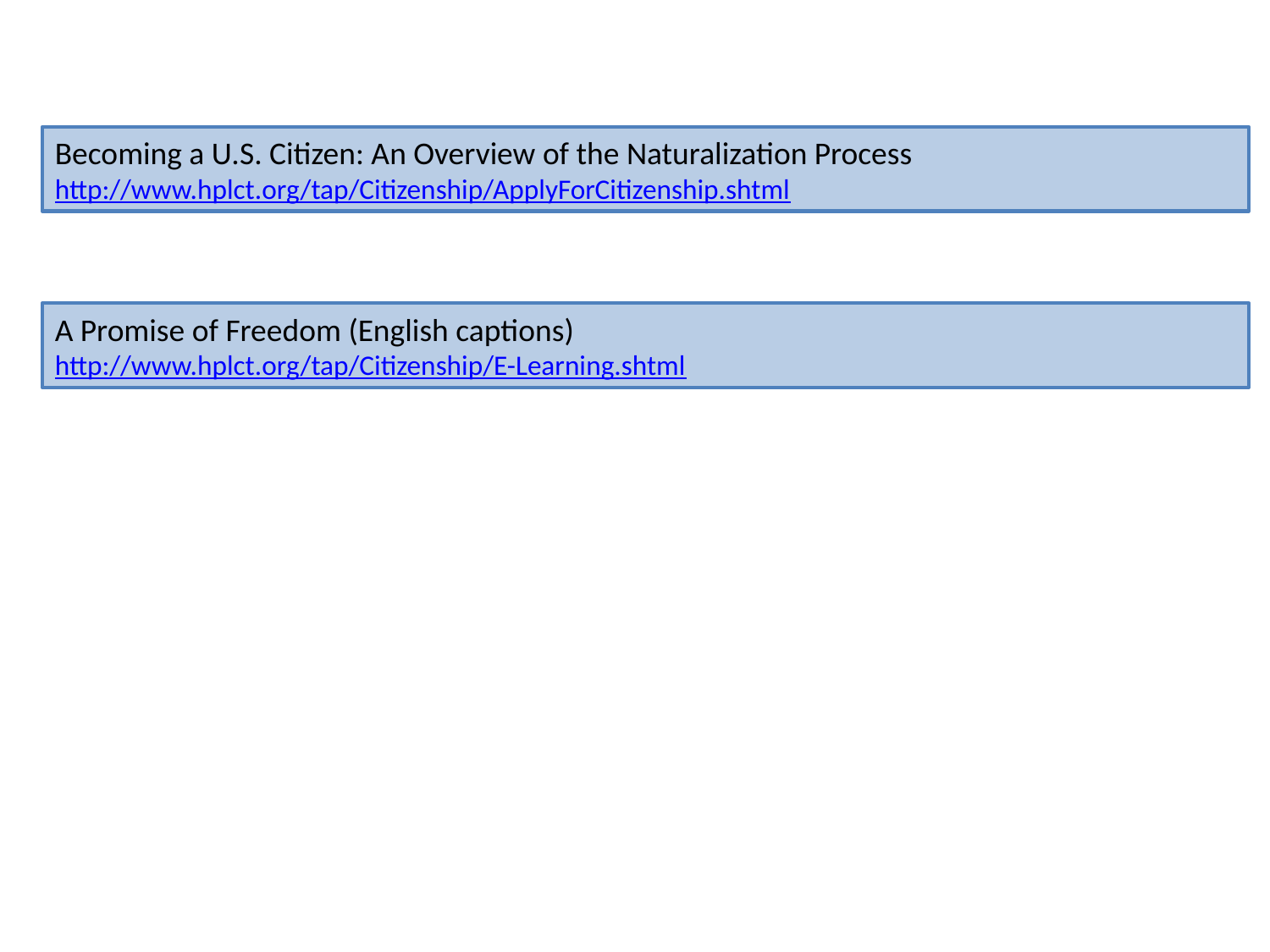

Becoming a U.S. Citizen: An Overview of the Naturalization Process
http://www.hplct.org/tap/Citizenship/ApplyForCitizenship.shtml
A Promise of Freedom (English captions)
http://www.hplct.org/tap/Citizenship/E-Learning.shtml